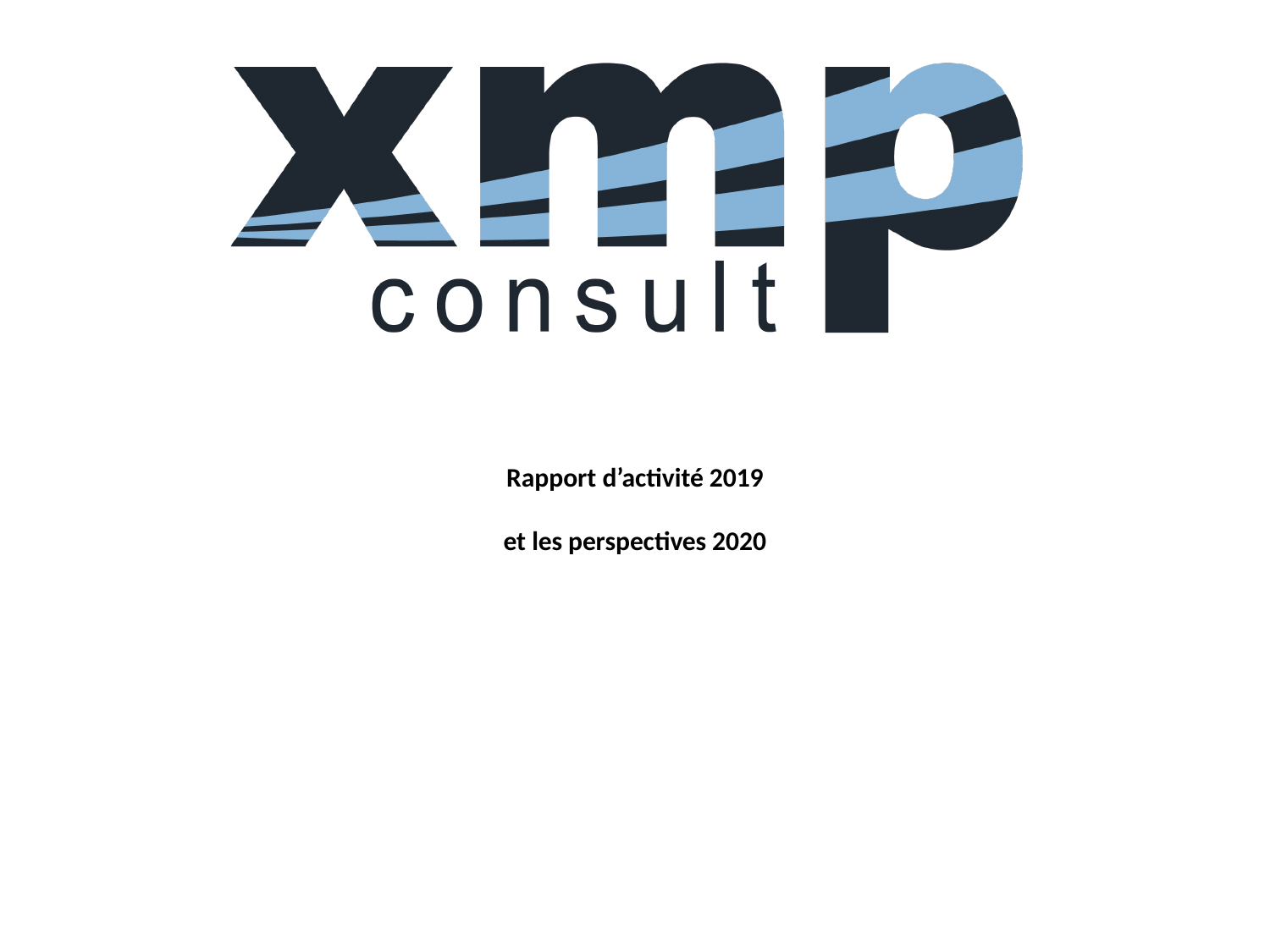

# Rapport d’activité 2019 et les perspectives 2020